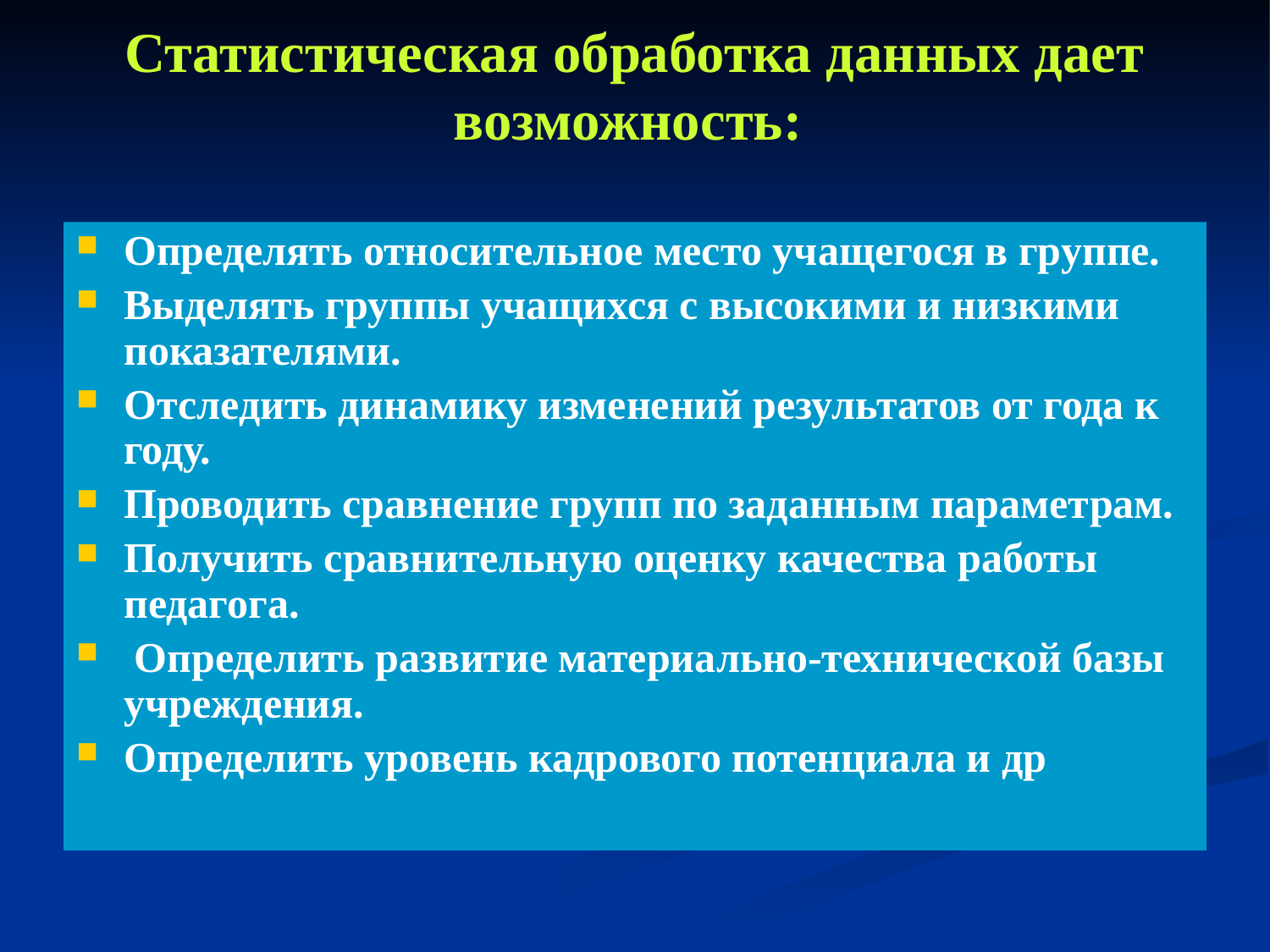

# Статистическая обработка данных дает возможность:
Определять относительное место учащегося в группе.
Выделять группы учащихся с высокими и низкими показателями.
Отследить динамику изменений результатов от года к году.
Проводить сравнение групп по заданным параметрам.
Получить сравнительную оценку качества работы педагога.
 Определить развитие материально-технической базы учреждения.
Определить уровень кадрового потенциала и др